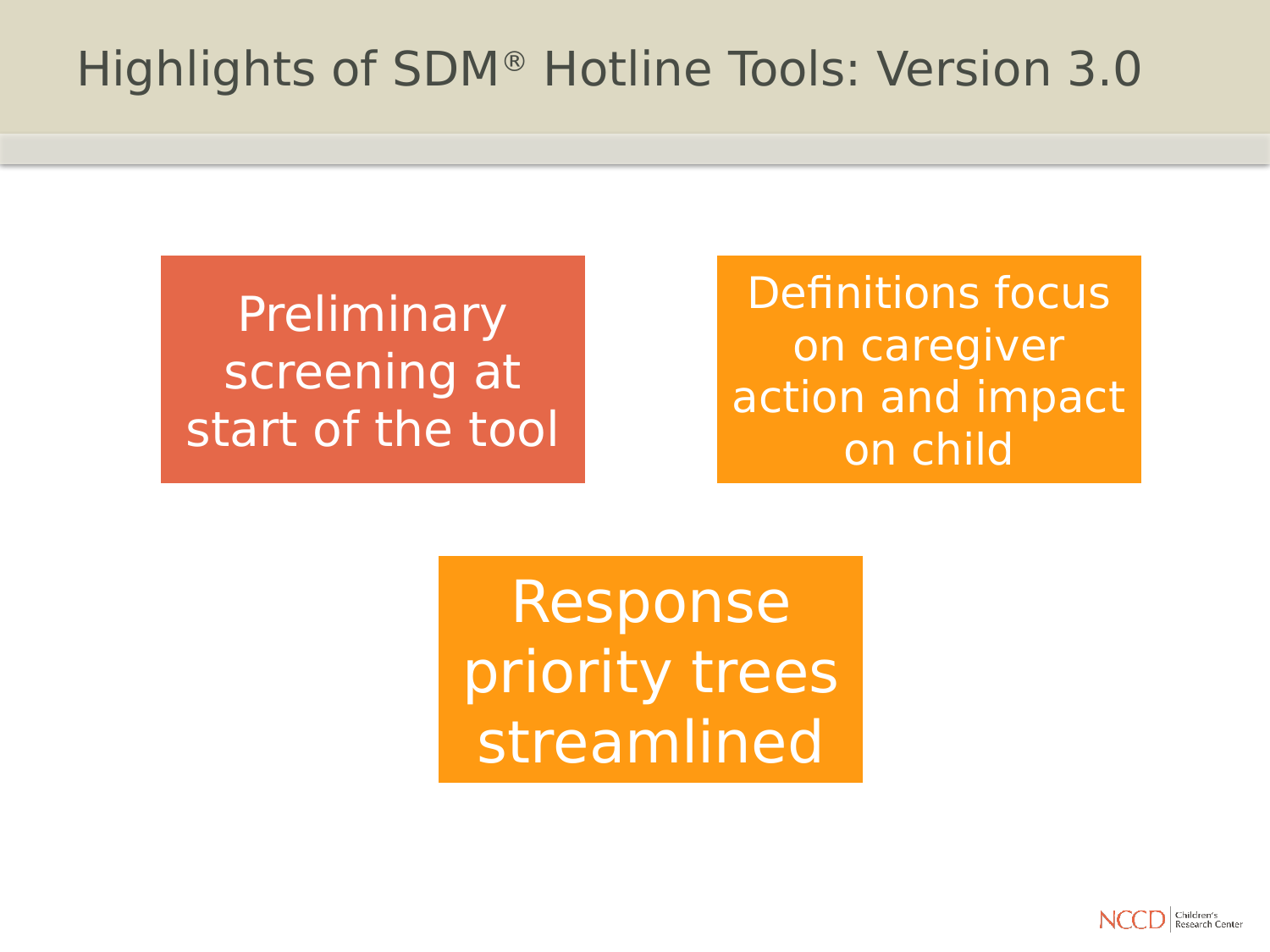

# Highlights of SDM® Hotline Tools: Version 3.0
Preliminary screening at start of the tool
Definitions focus on caregiver action and impact on child
Response priority trees streamlined